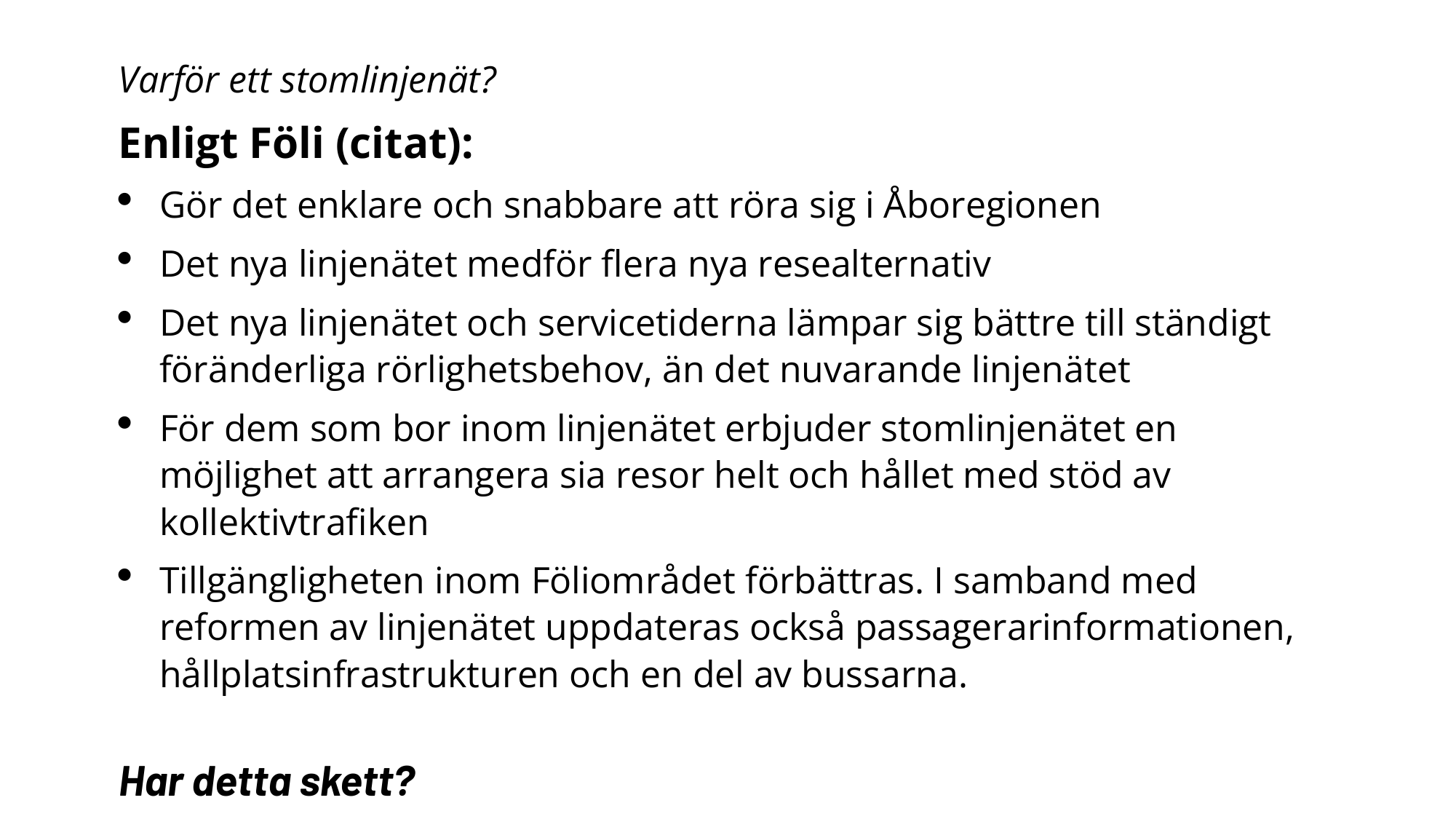

Varför ett stomlinjenät?
Enligt Föli (citat):
Gör det enklare och snabbare att röra sig i Åboregionen
Det nya linjenätet medför flera nya resealternativ
Det nya linjenätet och servicetiderna lämpar sig bättre till ständigt föränderliga rörlighetsbehov, än det nuvarande linjenätet
För dem som bor inom linjenätet erbjuder stomlinjenätet en möjlighet att arrangera sia resor helt och hållet med stöd av kollektivtrafiken
Tillgängligheten inom Föliområdet förbättras. I samband med reformen av linjenätet uppdateras också passagerarinformationen, hållplatsinfrastrukturen och en del av bussarna.

Har detta skett?